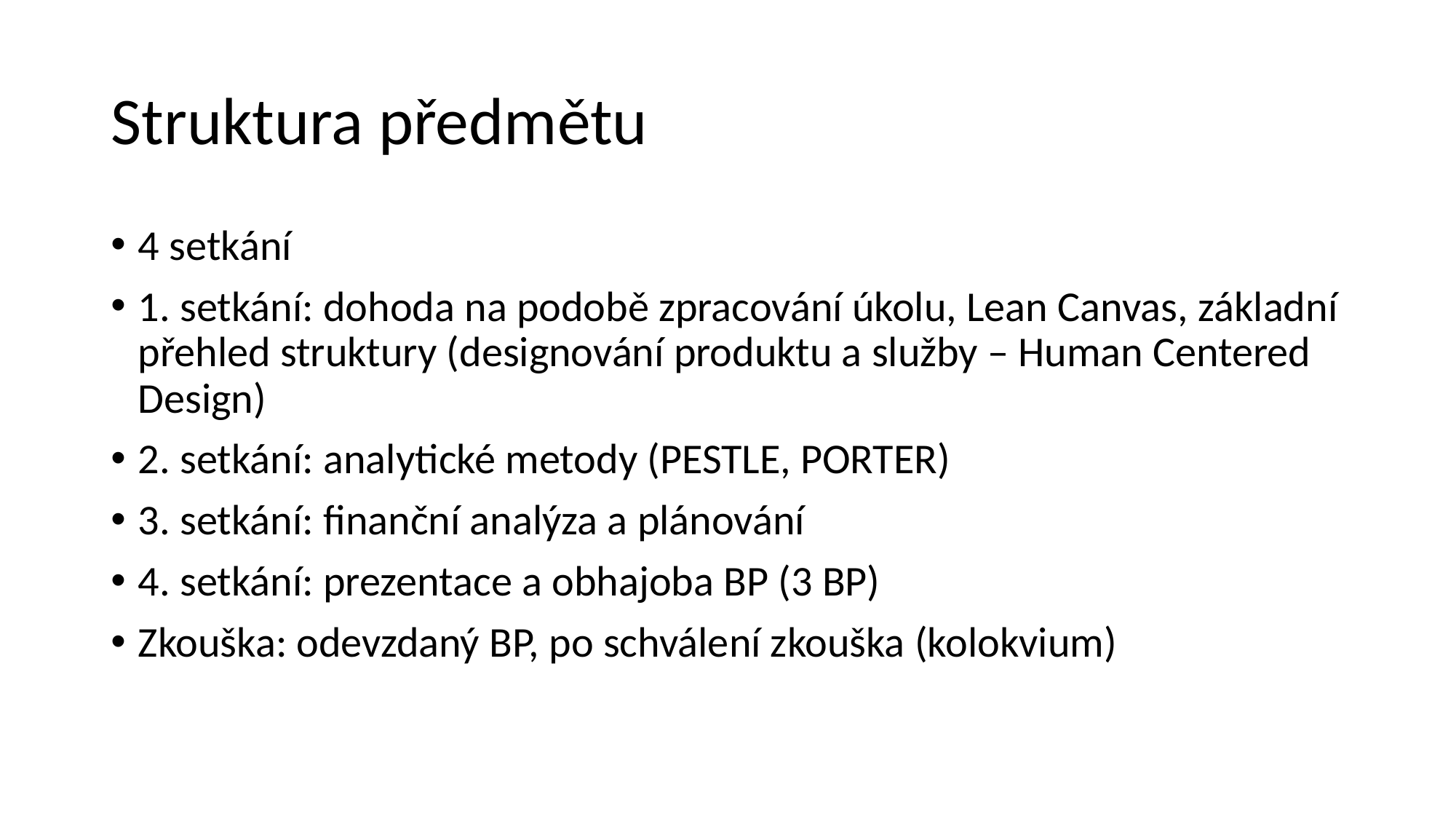

# Struktura předmětu
4 setkání
1. setkání: dohoda na podobě zpracování úkolu, Lean Canvas, základní přehled struktury (designování produktu a služby – Human Centered Design)
2. setkání: analytické metody (PESTLE, PORTER)
3. setkání: finanční analýza a plánování
4. setkání: prezentace a obhajoba BP (3 BP)
Zkouška: odevzdaný BP, po schválení zkouška (kolokvium)